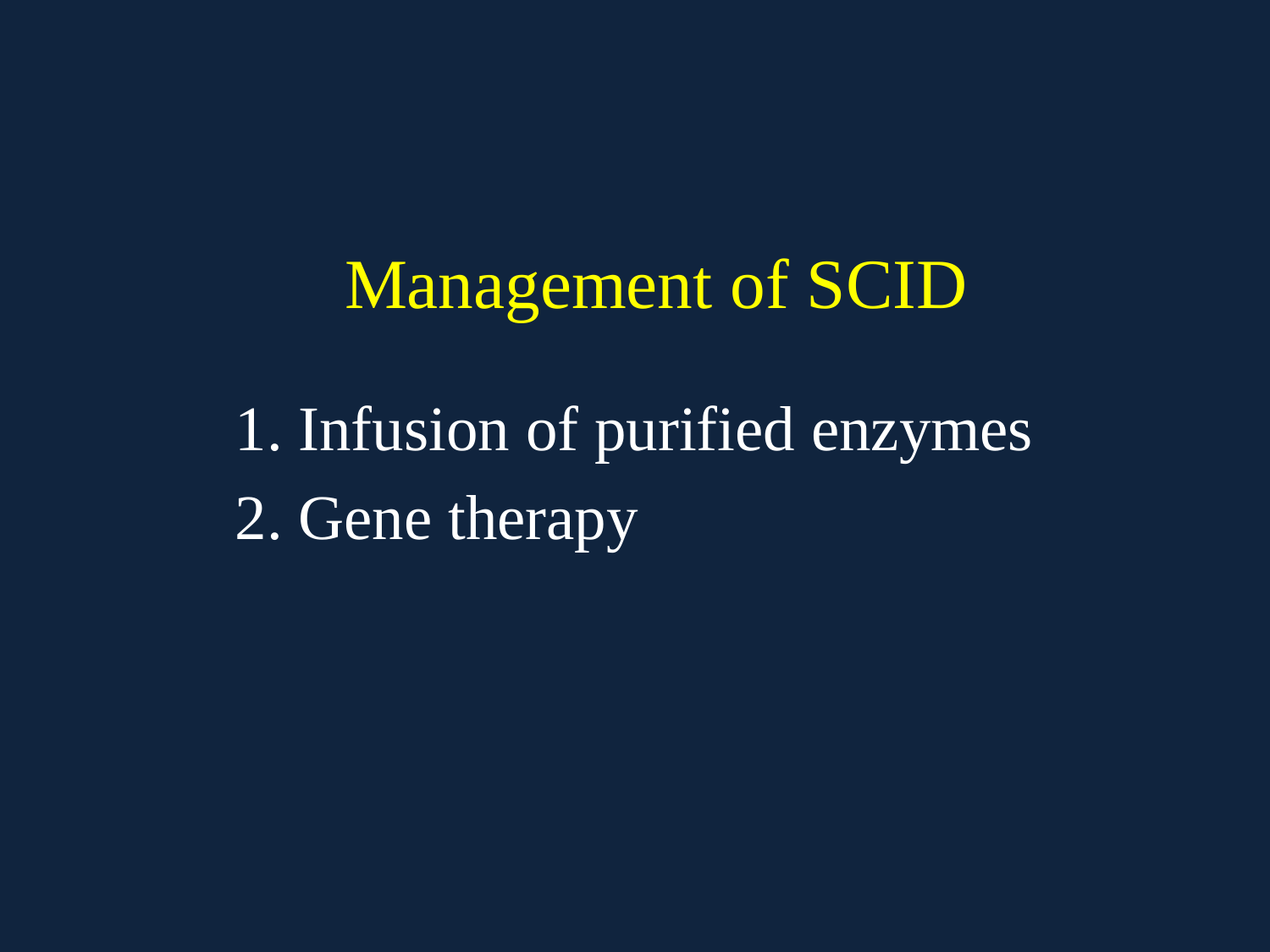

# Management of SCID
        1. Infusion of purified enzymes
        2. Gene therapy